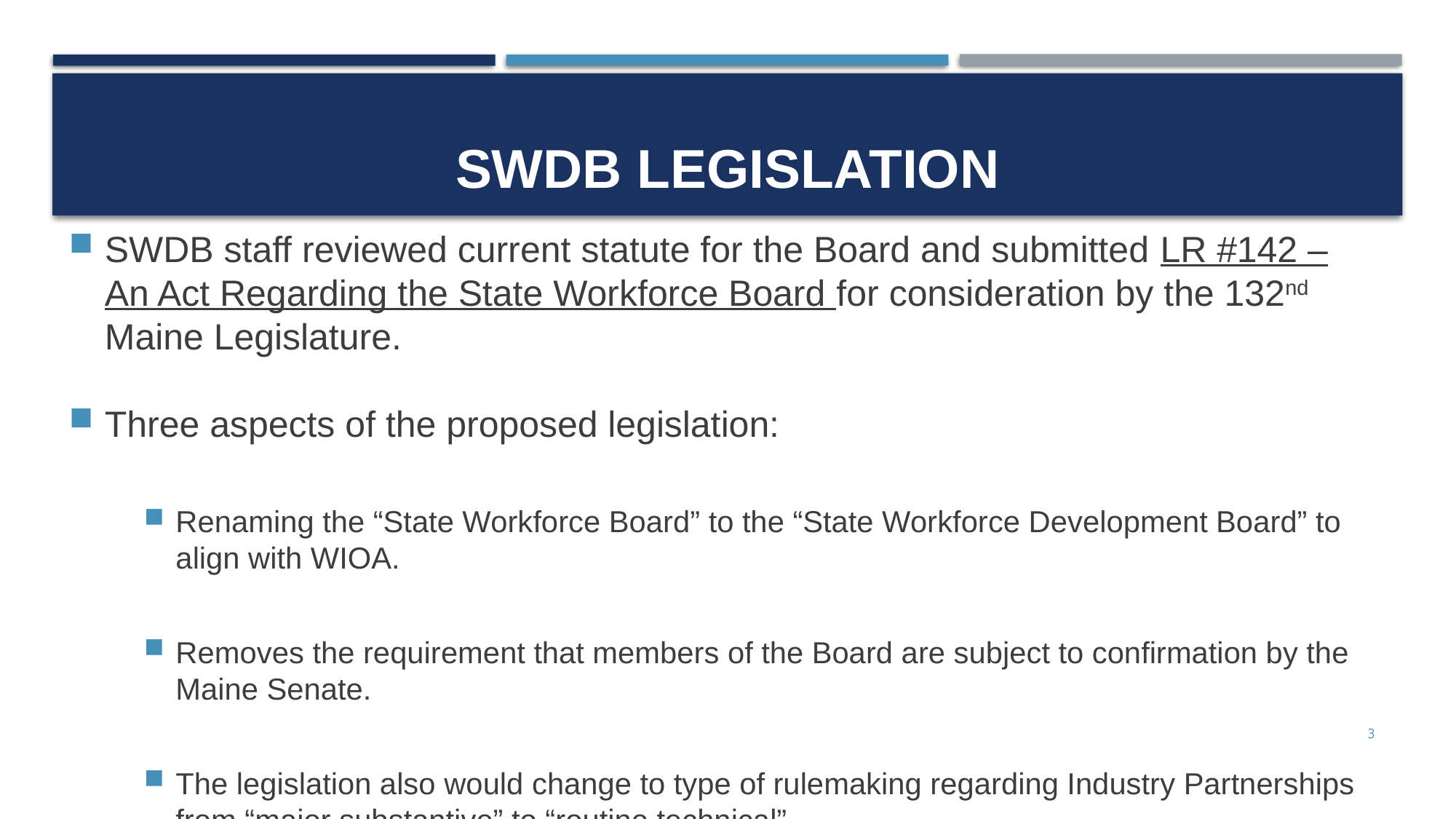

# SWDB Legislation
SWDB staff reviewed current statute for the Board and submitted LR #142 – An Act Regarding the State Workforce Board for consideration by the 132nd Maine Legislature.

Three aspects of the proposed legislation:

Renaming the “State Workforce Board” to the “State Workforce Development Board” to align with WIOA.

Removes the requirement that members of the Board are subject to confirmation by the Maine Senate.

The legislation also would change to type of rulemaking regarding Industry Partnerships from “major substantive” to “routine technical”.

3